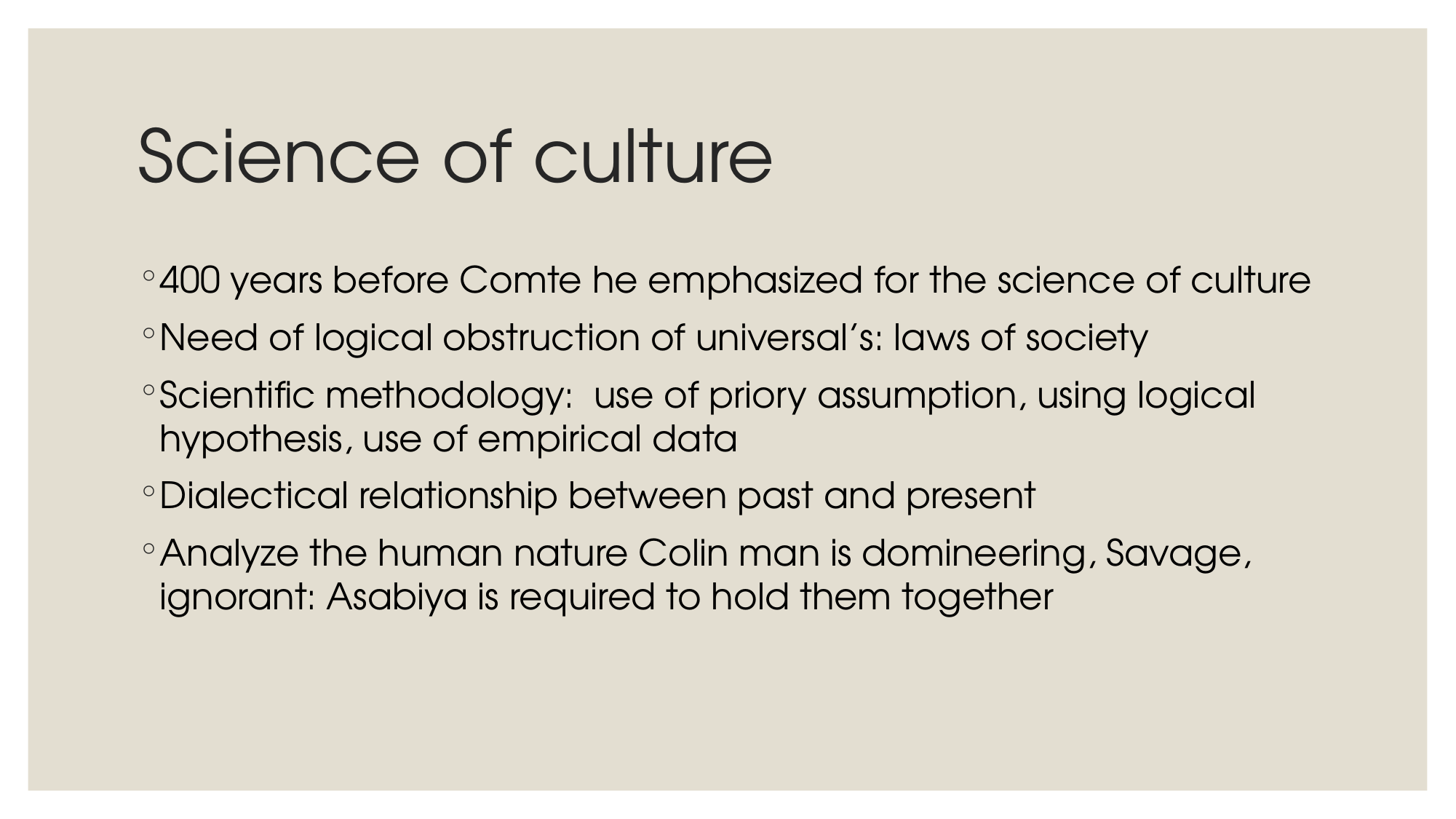

# Science of culture
400 years before Comte he emphasized for the science of culture
Need of logical obstruction of universal’s: laws of society
Scientific methodology:  use of priory assumption, using logical hypothesis, use of empirical data
Dialectical relationship between past and present
Analyze the human nature Colin man is domineering, Savage, ignorant: Asabiya is required to hold them together